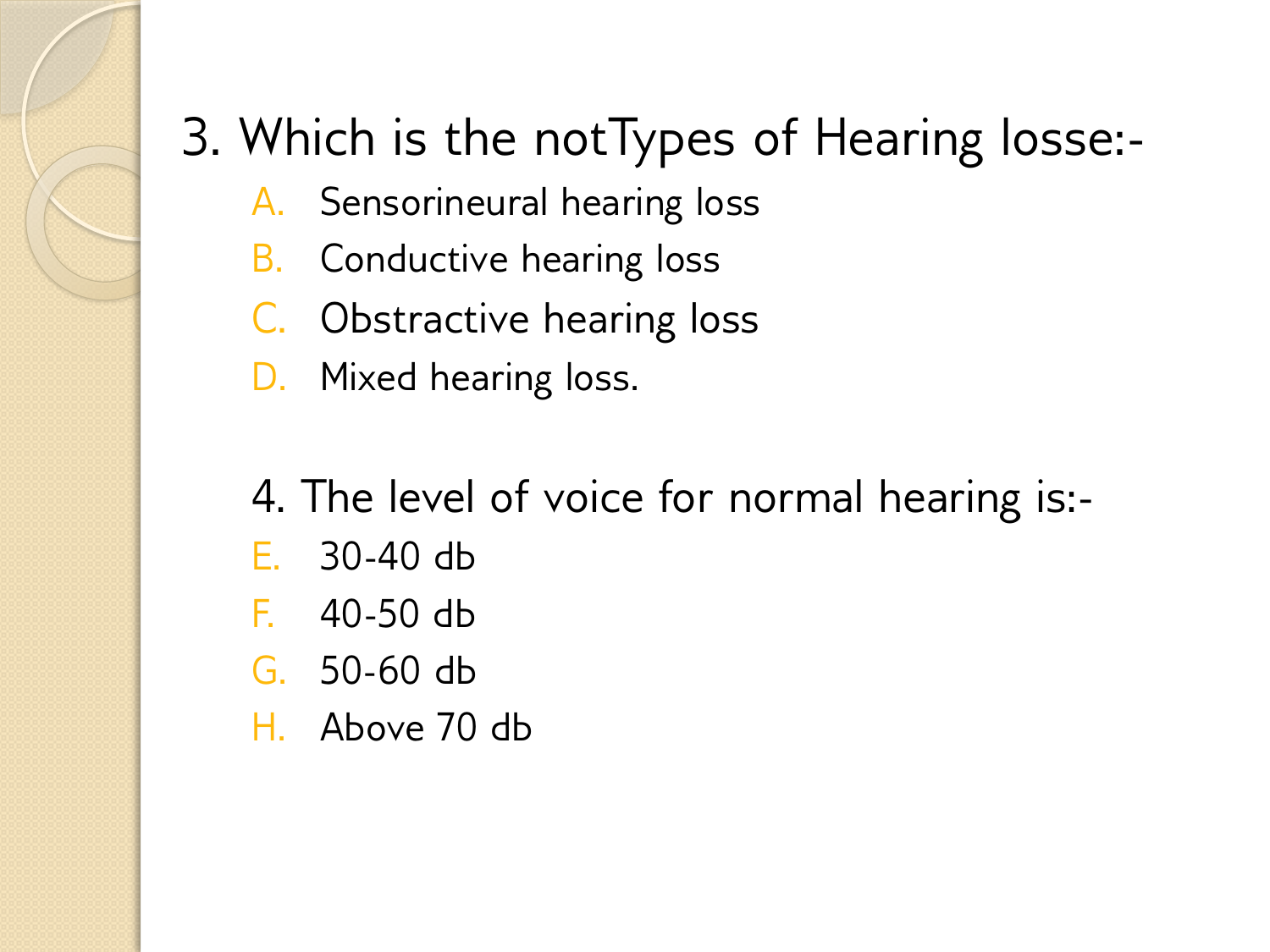

3. Which is the notTypes of Hearing losse:-
Sensorineural hearing loss
Conductive hearing loss
Obstractive hearing loss
Mixed hearing loss.

4. The level of voice for normal hearing is:-
30-40 db
40-50 db
50-60 db
Above 70 db